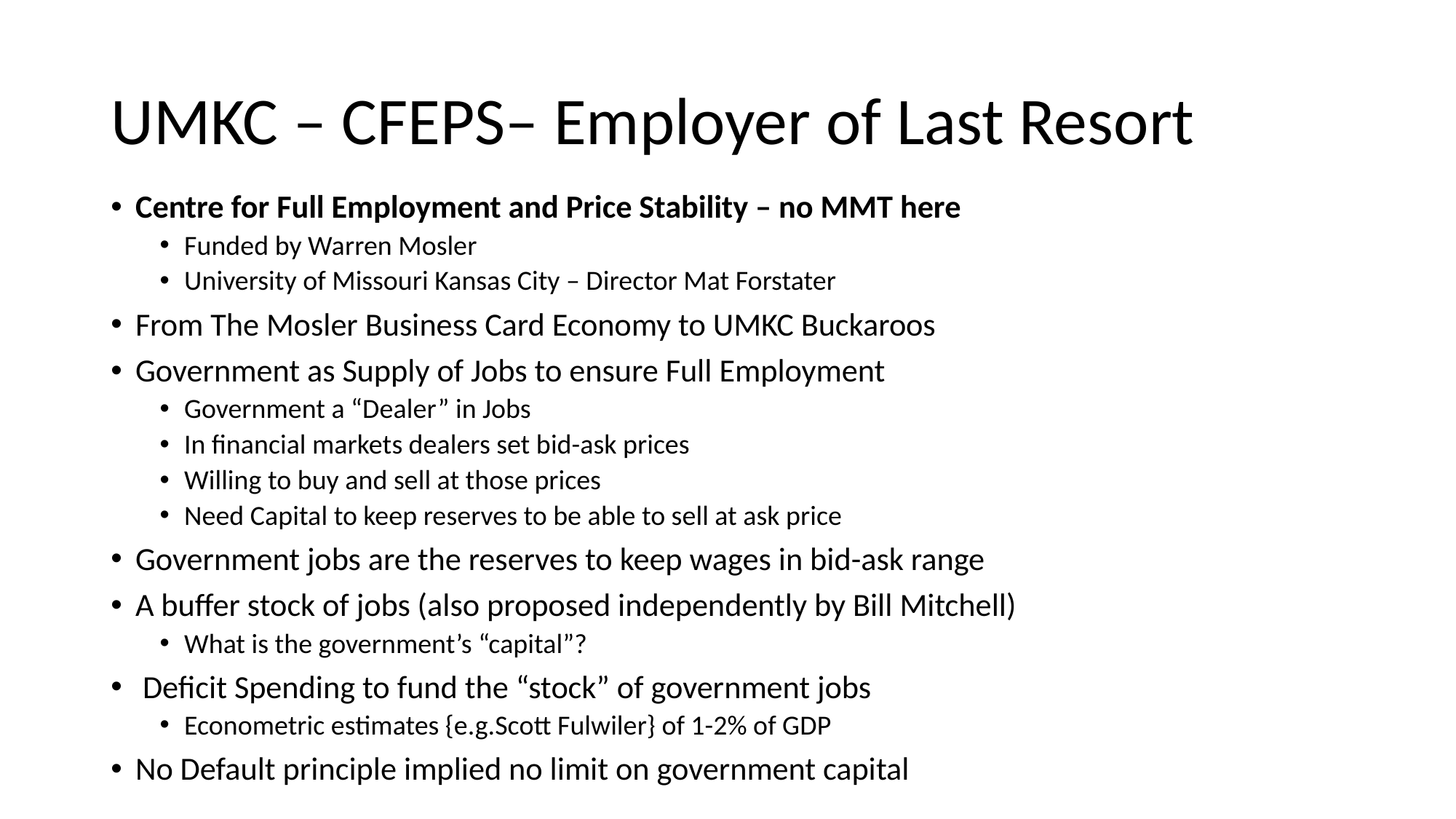

# UMKC – CFEPS– Employer of Last Resort
Centre for Full Employment and Price Stability – no MMT here
Funded by Warren Mosler
University of Missouri Kansas City – Director Mat Forstater
From The Mosler Business Card Economy to UMKC Buckaroos
Government as Supply of Jobs to ensure Full Employment
Government a “Dealer” in Jobs
In financial markets dealers set bid-ask prices
Willing to buy and sell at those prices
Need Capital to keep reserves to be able to sell at ask price
Government jobs are the reserves to keep wages in bid-ask range
A buffer stock of jobs (also proposed independently by Bill Mitchell)
What is the government’s “capital”?
 Deficit Spending to fund the “stock” of government jobs
Econometric estimates {e.g.Scott Fulwiler} of 1-2% of GDP
No Default principle implied no limit on government capital